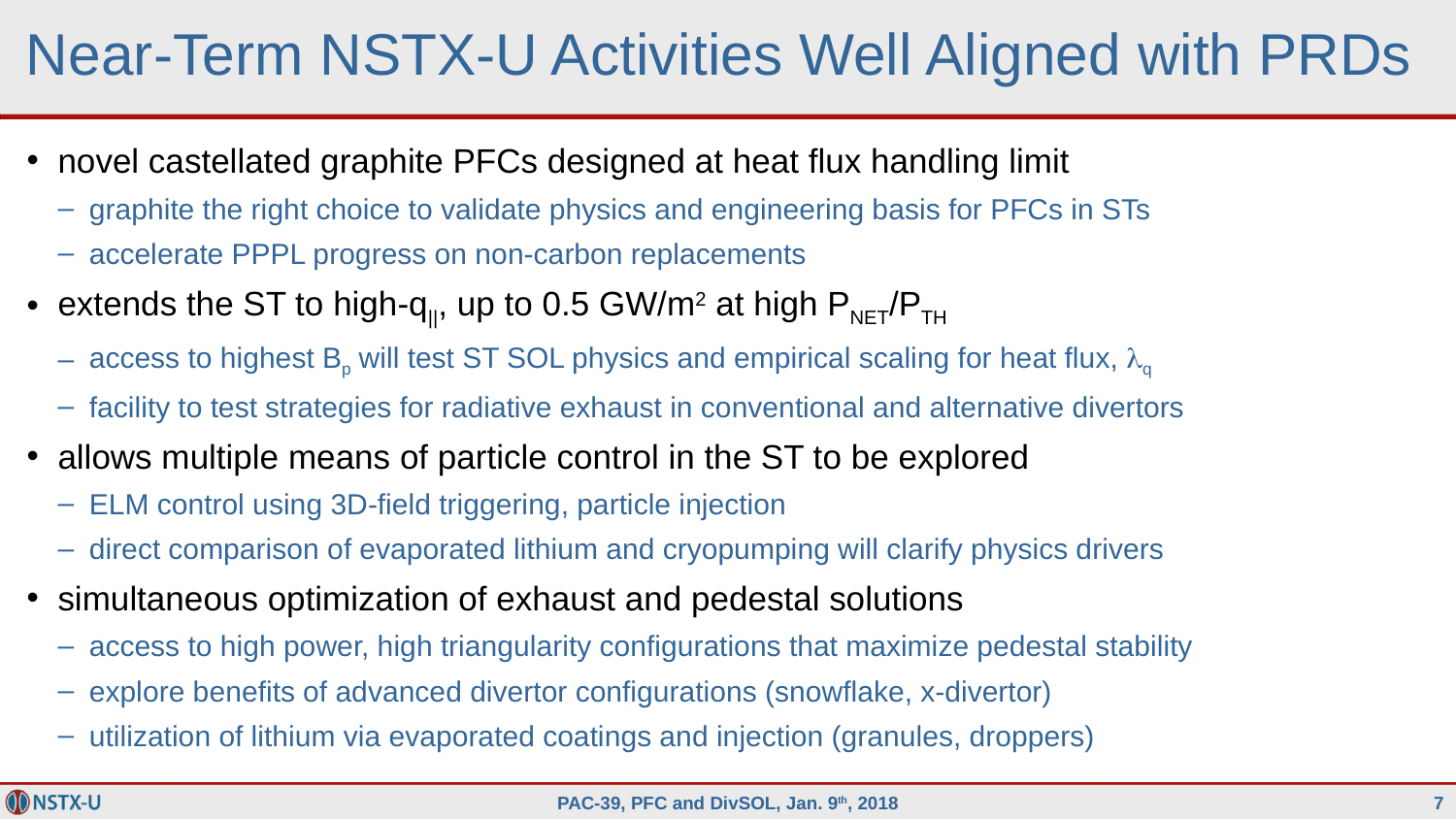

# Near-Term NSTX-U Activities Well Aligned with PRDs
novel castellated graphite PFCs designed at heat flux handling limit
graphite the right choice to validate physics and engineering basis for PFCs in STs
accelerate PPPL progress on non-carbon replacements
extends the ST to high-q||, up to 0.5 GW/m2 at high PNET/PTH
access to highest Bp will test ST SOL physics and empirical scaling for heat flux, λq
facility to test strategies for radiative exhaust in conventional and alternative divertors
allows multiple means of particle control in the ST to be explored
ELM control using 3D-field triggering, particle injection
direct comparison of evaporated lithium and cryopumping will clarify physics drivers
simultaneous optimization of exhaust and pedestal solutions
access to high power, high triangularity configurations that maximize pedestal stability
explore benefits of advanced divertor configurations (snowflake, x-divertor)
utilization of lithium via evaporated coatings and injection (granules, droppers)